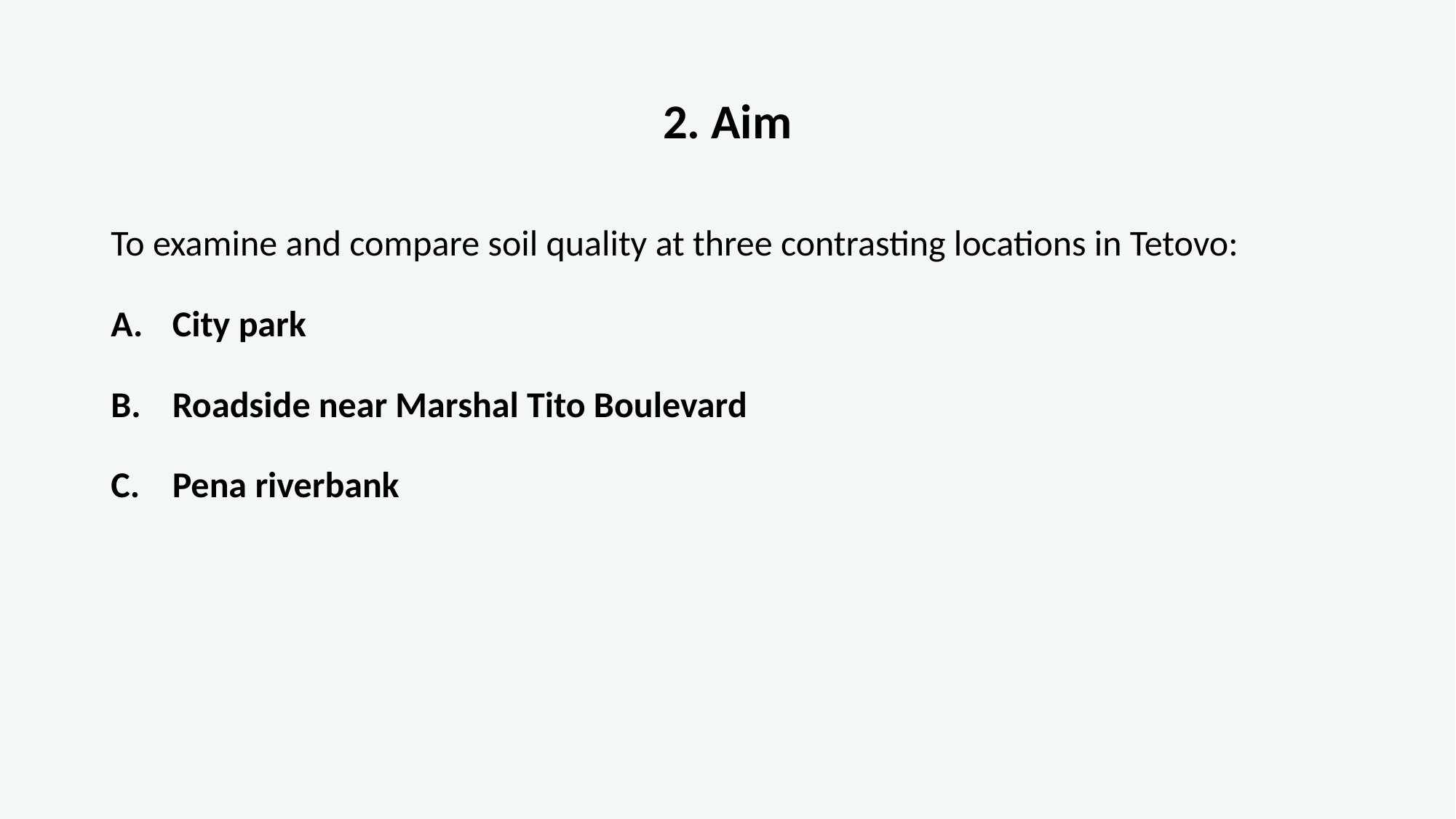

# 2. Aim
To examine and compare soil quality at three contrasting locations in Tetovo:
City park
Roadside near Marshal Tito Boulevard
Pena riverbank